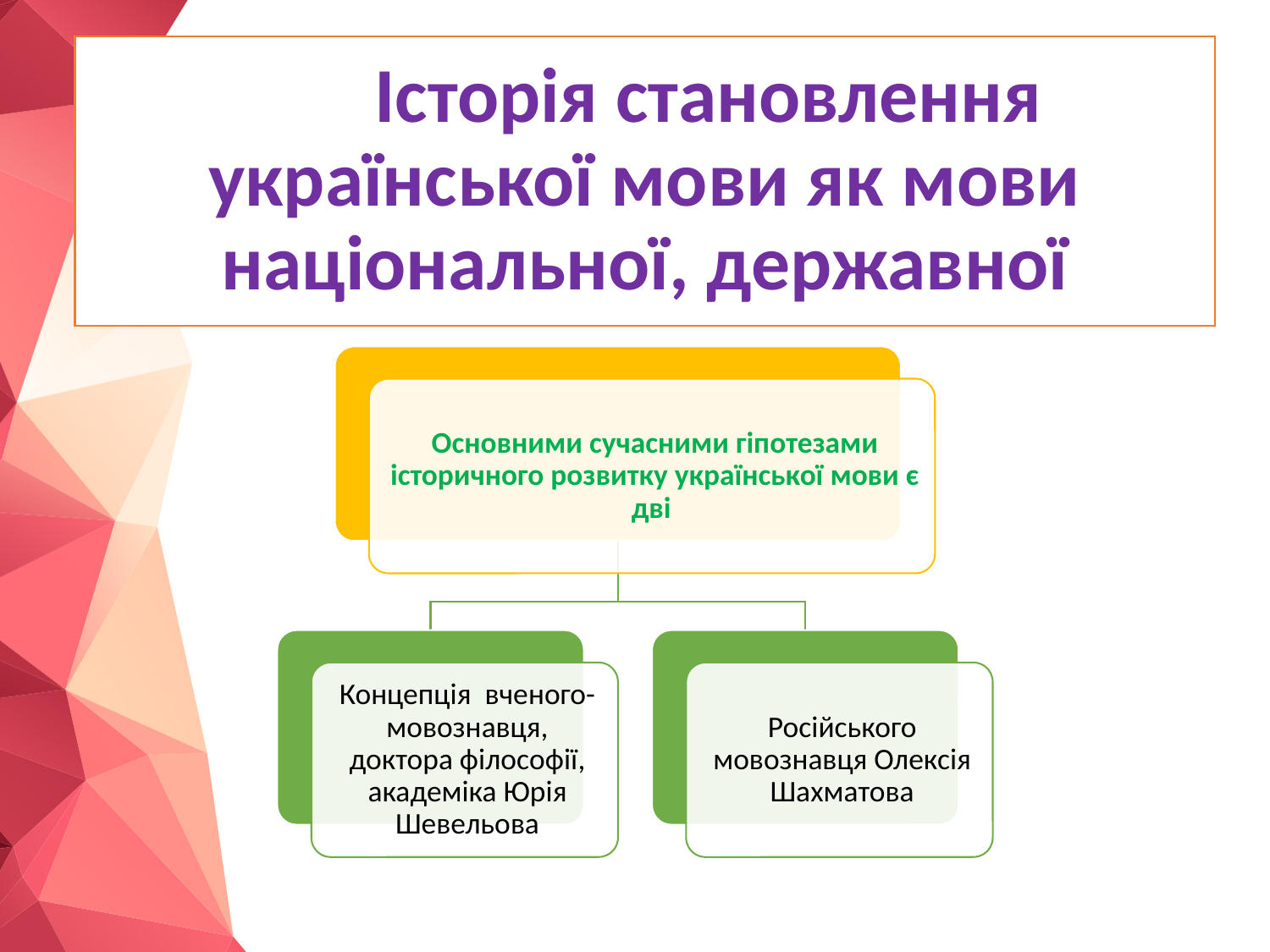

# Історія становлення української мови як мови національної, державної
Основними сучасними гіпотезами історичного розвитку української мови є дві
Концепція  вченого-мовознавця, доктора філософії, академіка Юрія Шевельова
Російського мовознавця Олексія Шахматова